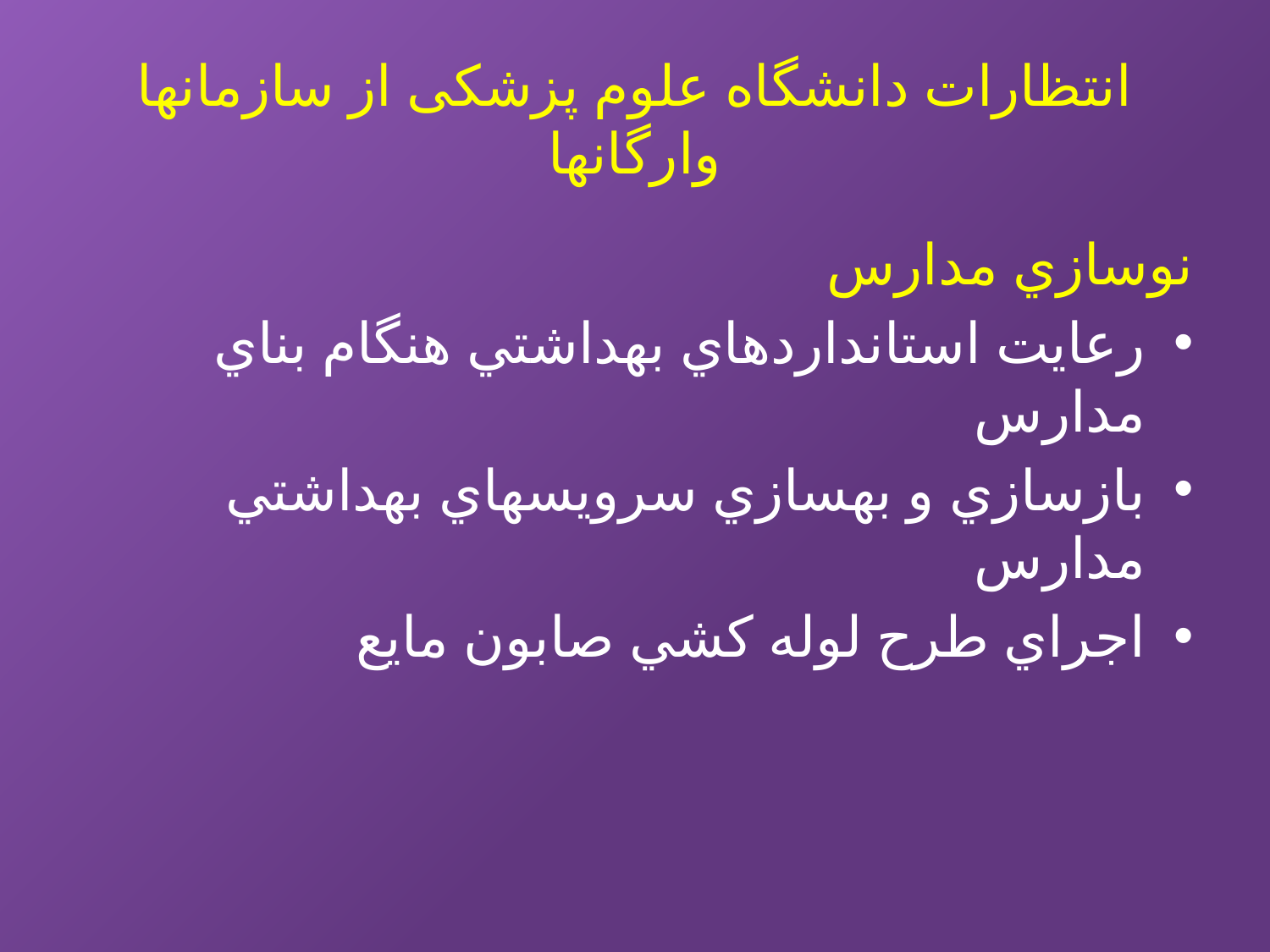

# انتظارات دانشگاه علوم پزشکی از سازمانها وارگانها
نوسازي مدارس
رعايت استانداردهاي بهداشتي هنگام بناي مدارس
بازسازي و بهسازي سرويسهاي بهداشتي مدارس
اجراي طرح لوله كشي صابون مايع